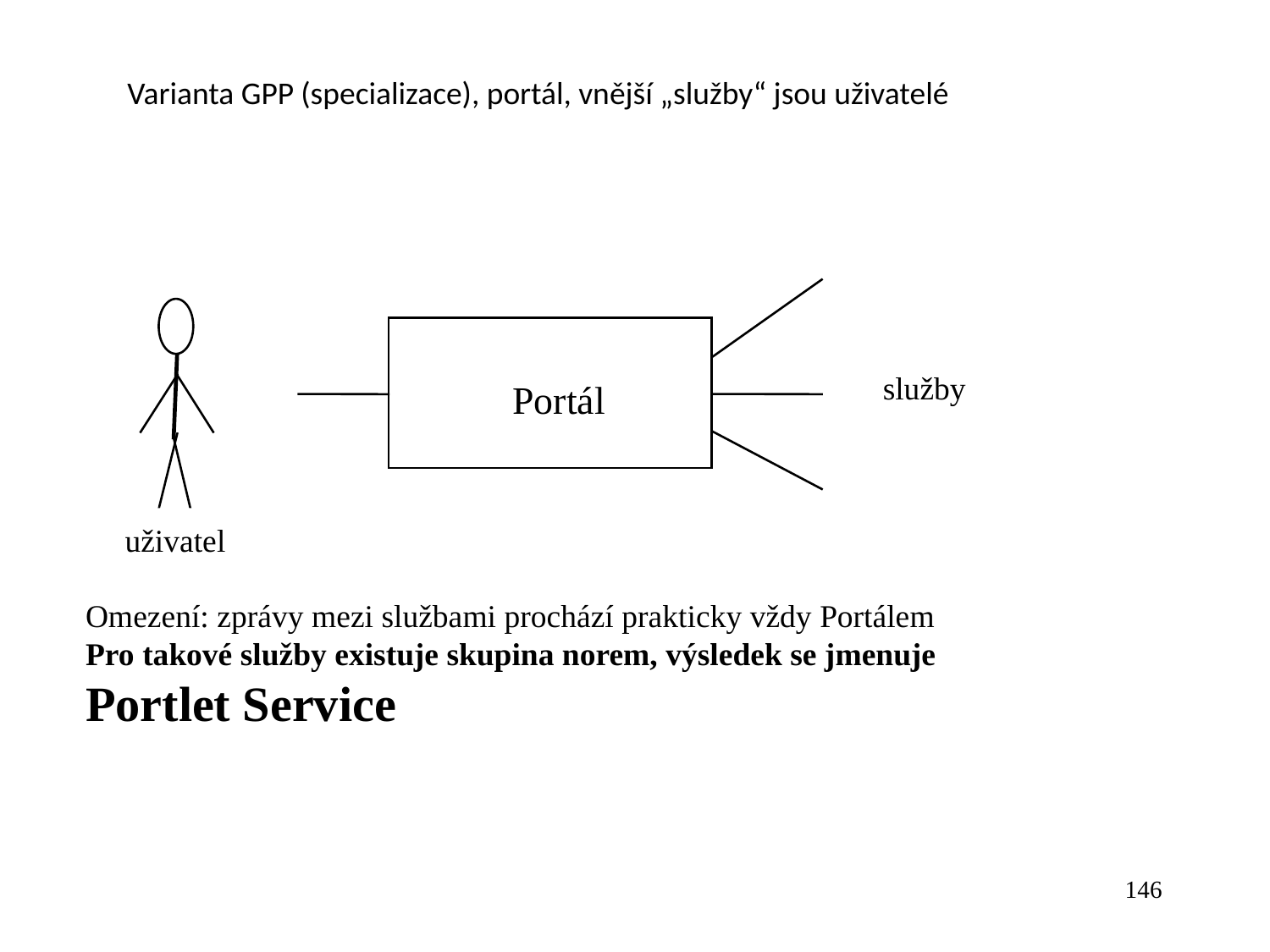

Varianta GPP (specializace), portál, vnější „služby“ jsou uživatelé

služby

Portál

uživatel

Omezení: zprávy mezi službami prochází prakticky vždy Portálem
Pro takové služby existuje skupina norem, výsledek se jmenuje
Portlet Service

146